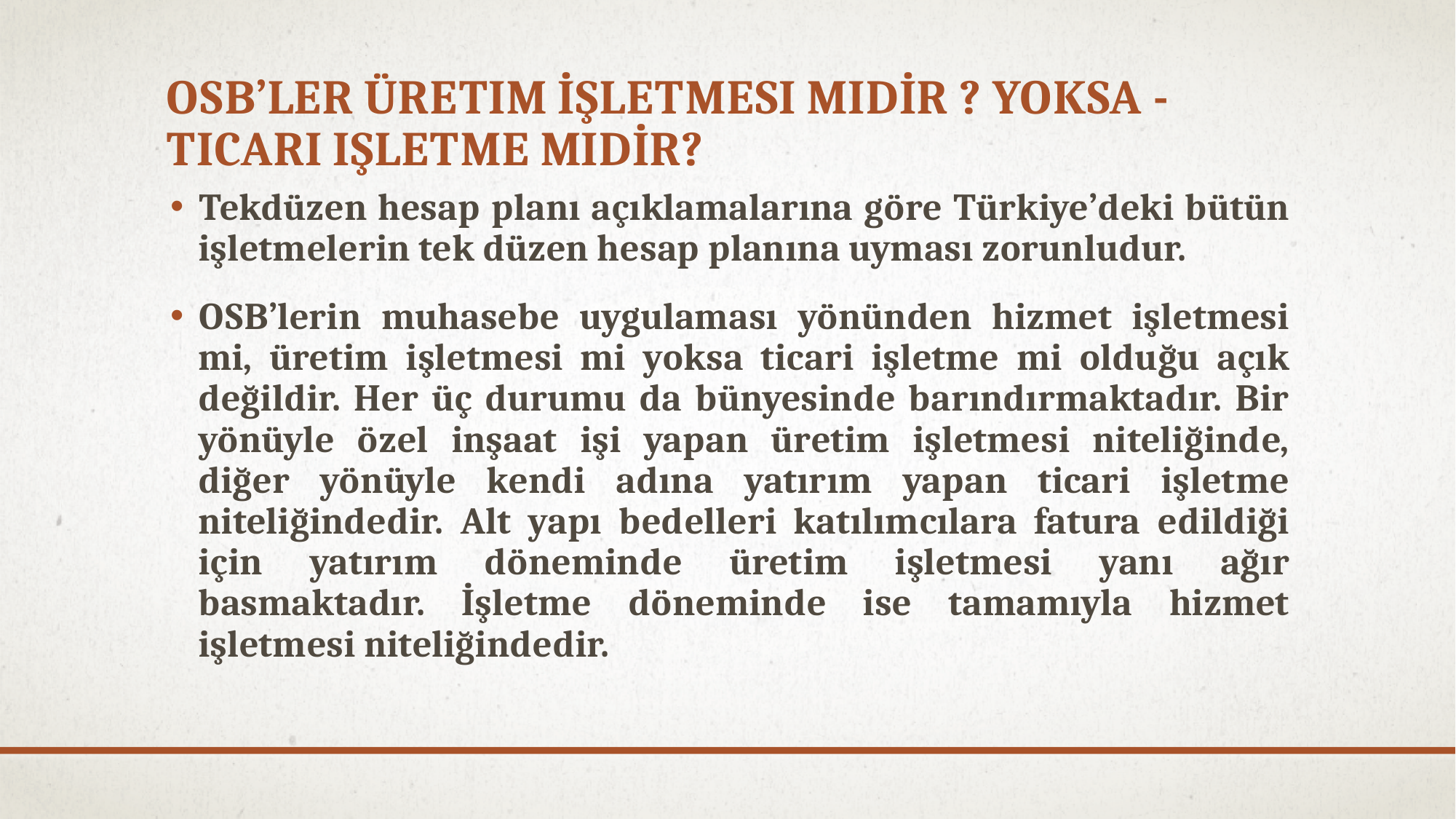

# OSB’ler Üretim İşletmesi midir ? Yoksa - Ticari işletme midir?
Tekdüzen hesap planı açıklamalarına göre Türkiye’deki bütün işletmelerin tek düzen hesap planına uyması zorunludur.
OSB’lerin muhasebe uygulaması yönünden hizmet işletmesi mi, üretim işletmesi mi yoksa ticari işletme mi olduğu açık değildir. Her üç durumu da bünyesinde barındırmaktadır. Bir yönüyle özel inşaat işi yapan üretim işletmesi niteliğinde, diğer yönüyle kendi adına yatırım yapan ticari işletme niteliğindedir. Alt yapı bedelleri katılımcılara fatura edildiği için yatırım döneminde üretim işletmesi yanı ağır basmaktadır. İşletme döneminde ise tamamıyla hizmet işletmesi niteliğindedir.